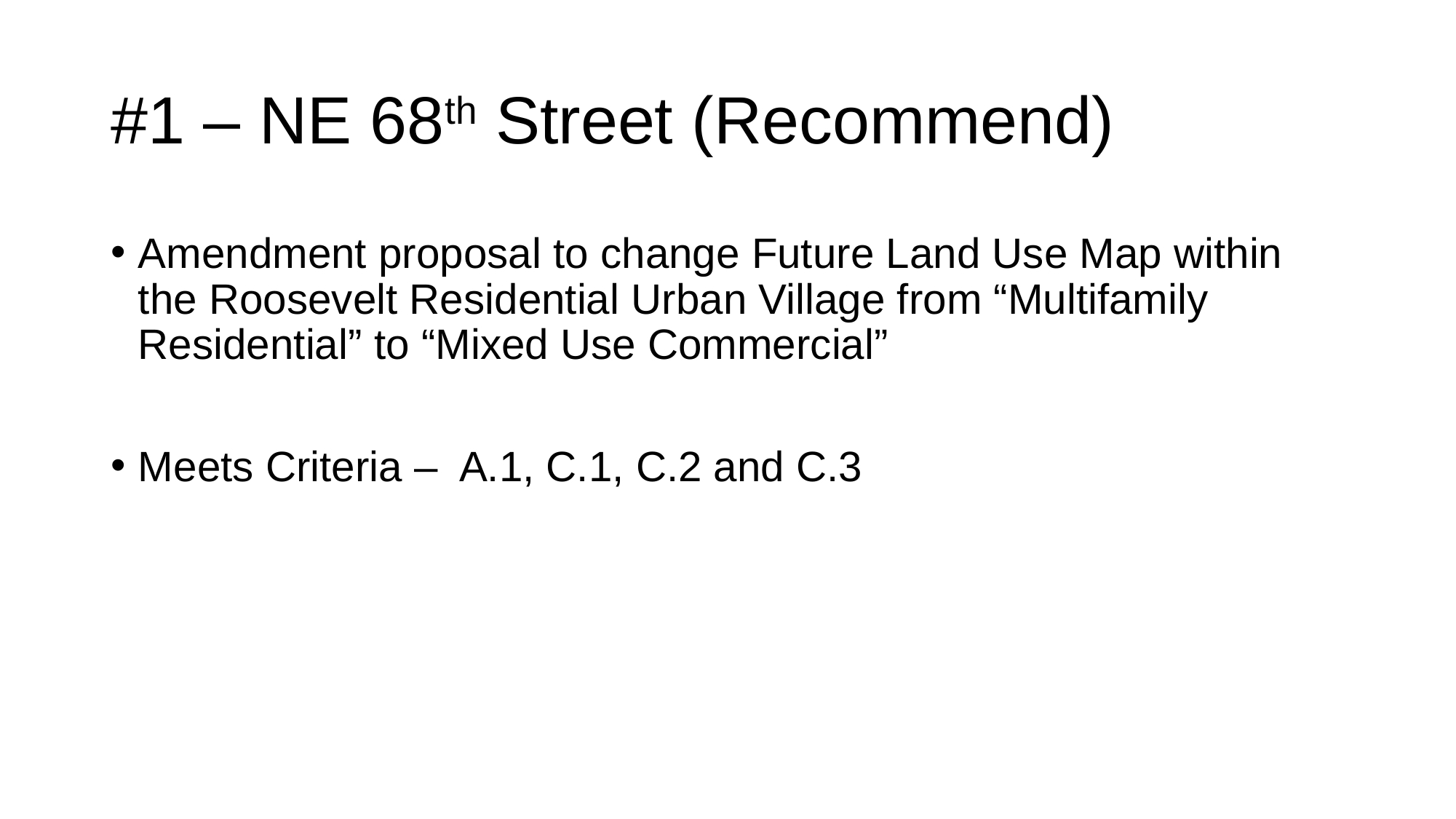

# #1 – NE 68th Street (Recommend)
Amendment proposal to change Future Land Use Map within the Roosevelt Residential Urban Village from “Multifamily Residential” to “Mixed Use Commercial”

Meets Criteria –  A.1, C.1, C.2 and C.3